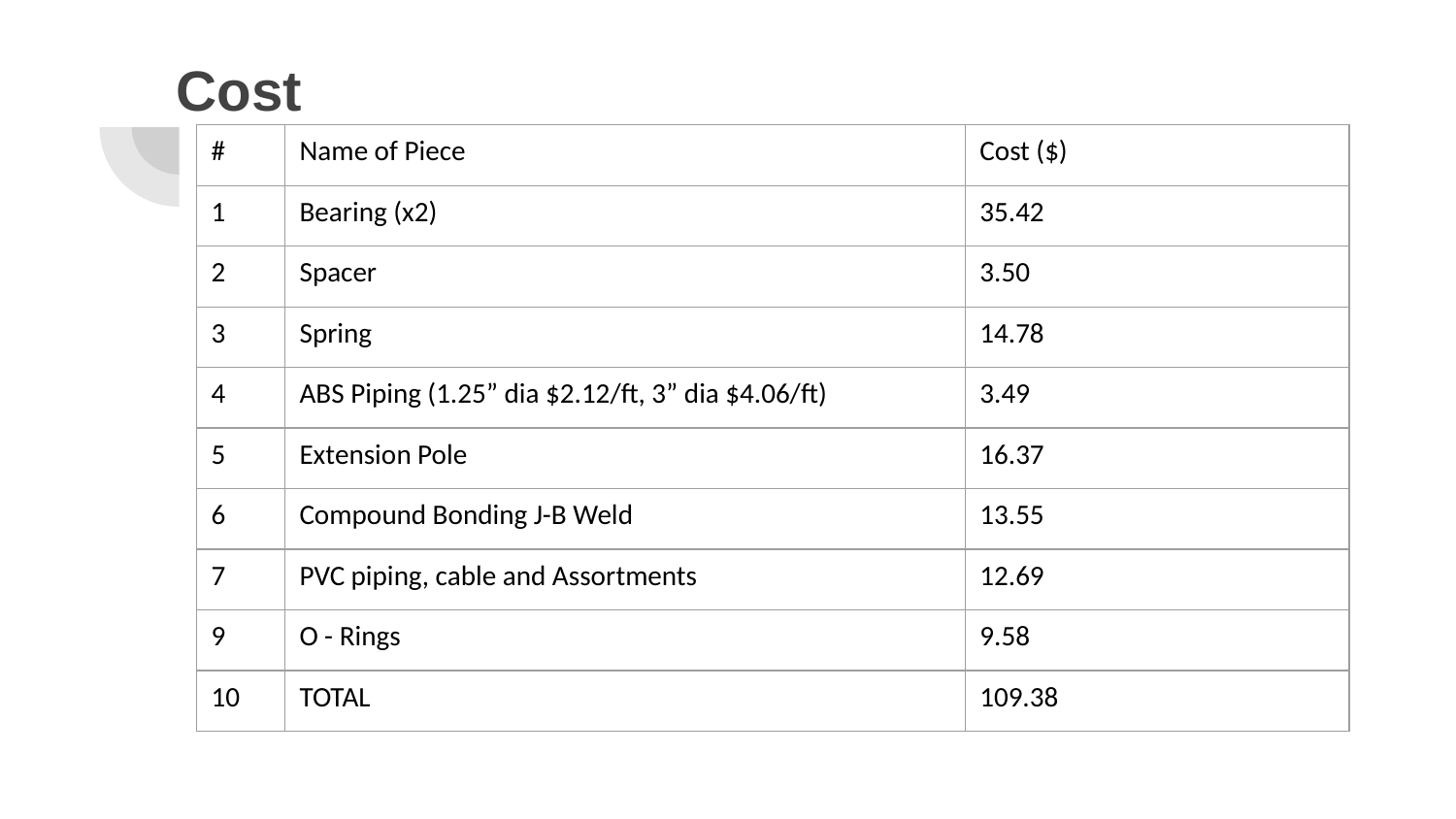

# Cost
| # | Name of Piece | Cost ($) |
| --- | --- | --- |
| 1 | Bearing (x2) | 35.42 |
| 2 | Spacer | 3.50 |
| 3 | Spring | 14.78 |
| 4 | ABS Piping (1.25” dia $2.12/ft, 3” dia $4.06/ft) | 3.49 |
| 5 | Extension Pole | 16.37 |
| 6 | Compound Bonding J-B Weld | 13.55 |
| 7 | PVC piping, cable and Assortments | 12.69 |
| 9 | O - Rings | 9.58 |
| 10 | TOTAL | 109.38 |